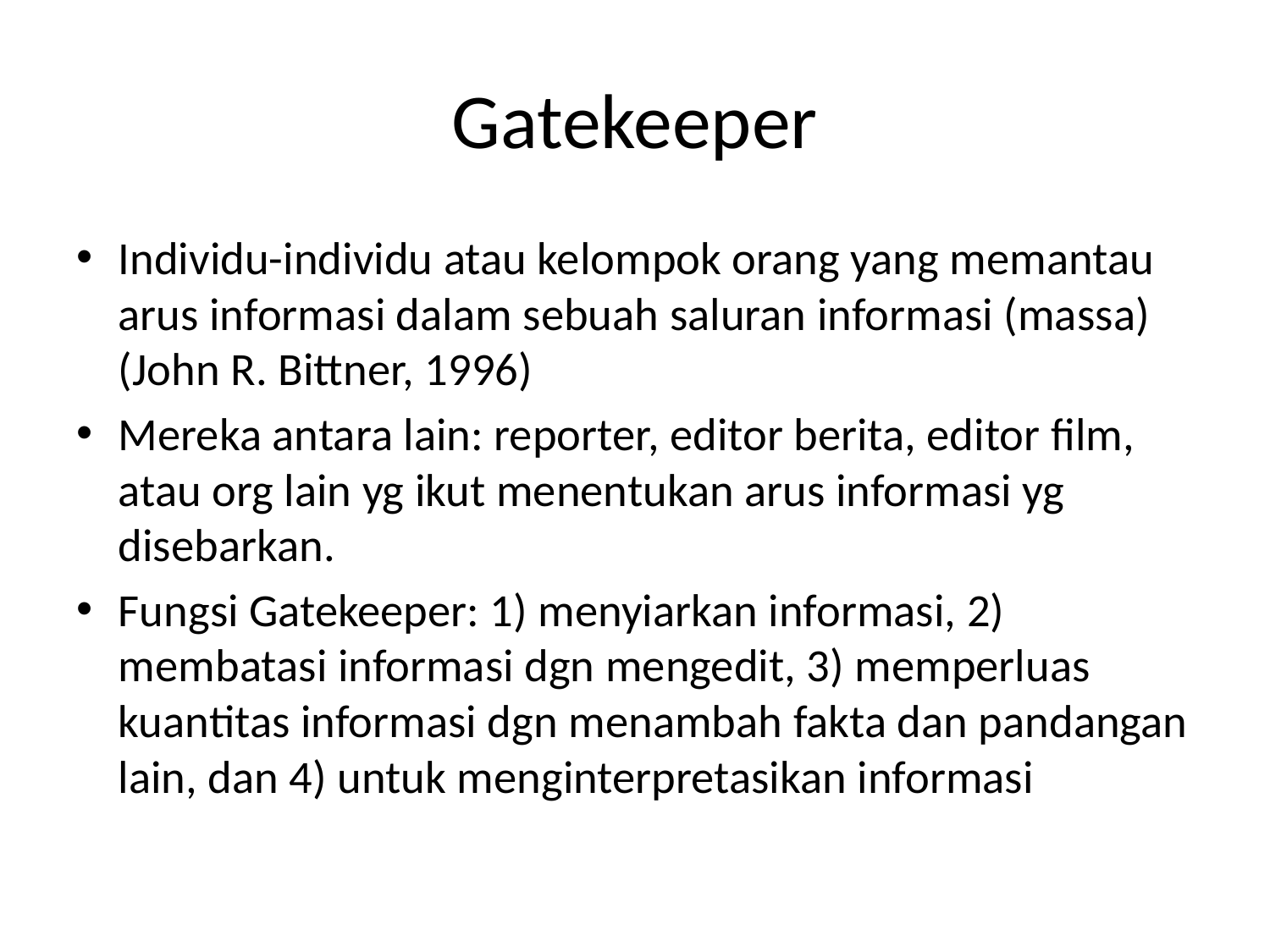

# Gatekeeper
Individu-individu atau kelompok orang yang memantau arus informasi dalam sebuah saluran informasi (massa) (John R. Bittner, 1996)
Mereka antara lain: reporter, editor berita, editor film, atau org lain yg ikut menentukan arus informasi yg disebarkan.
Fungsi Gatekeeper: 1) menyiarkan informasi, 2) membatasi informasi dgn mengedit, 3) memperluas kuantitas informasi dgn menambah fakta dan pandangan lain, dan 4) untuk menginterpretasikan informasi